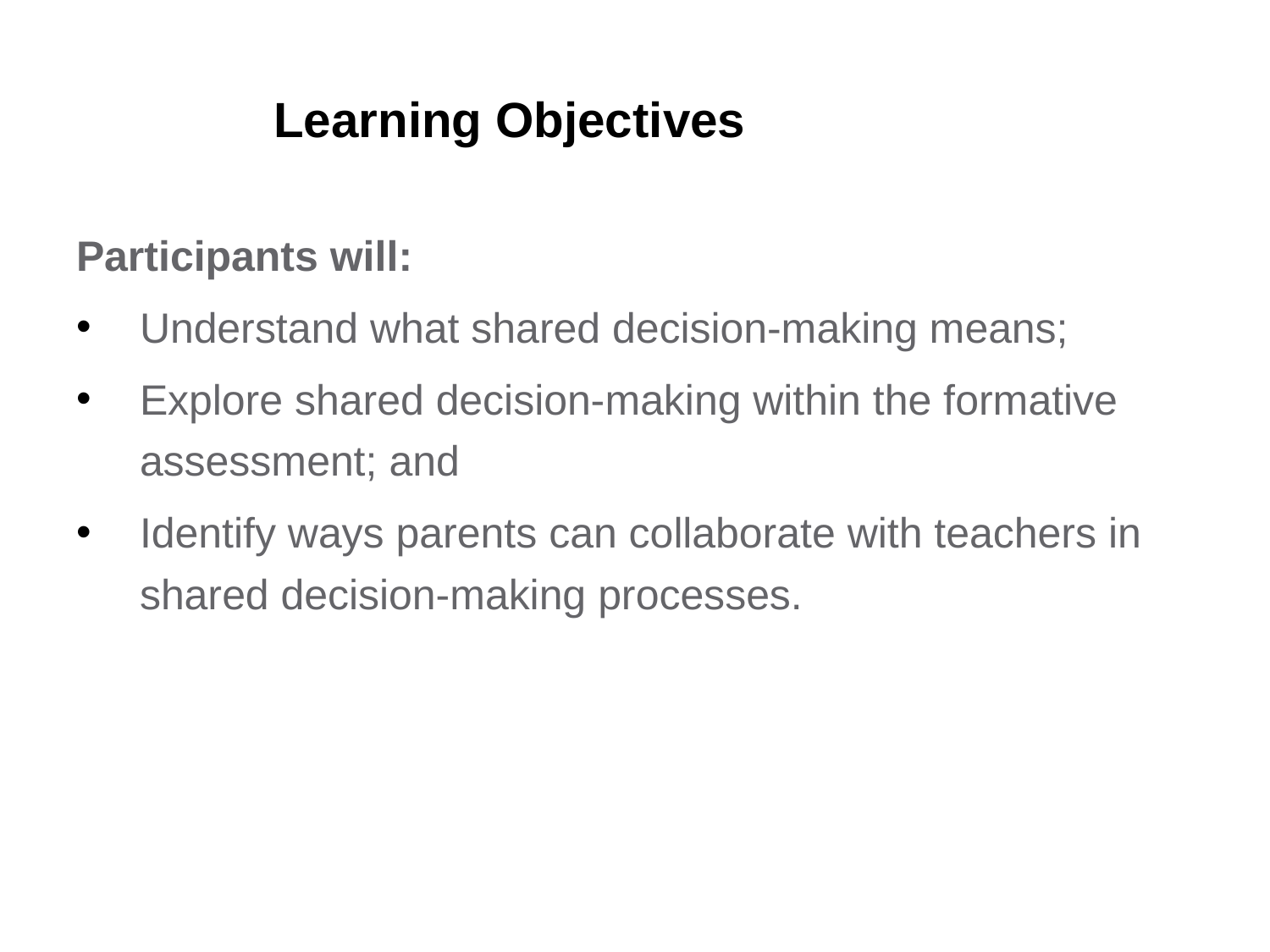

# Learning ObjectivesObjectives
Participants will:
Understand what shared decision-making means;
Explore shared decision-making within the formative assessment; and
Identify ways parents can collaborate with teachers in shared decision-making processes.